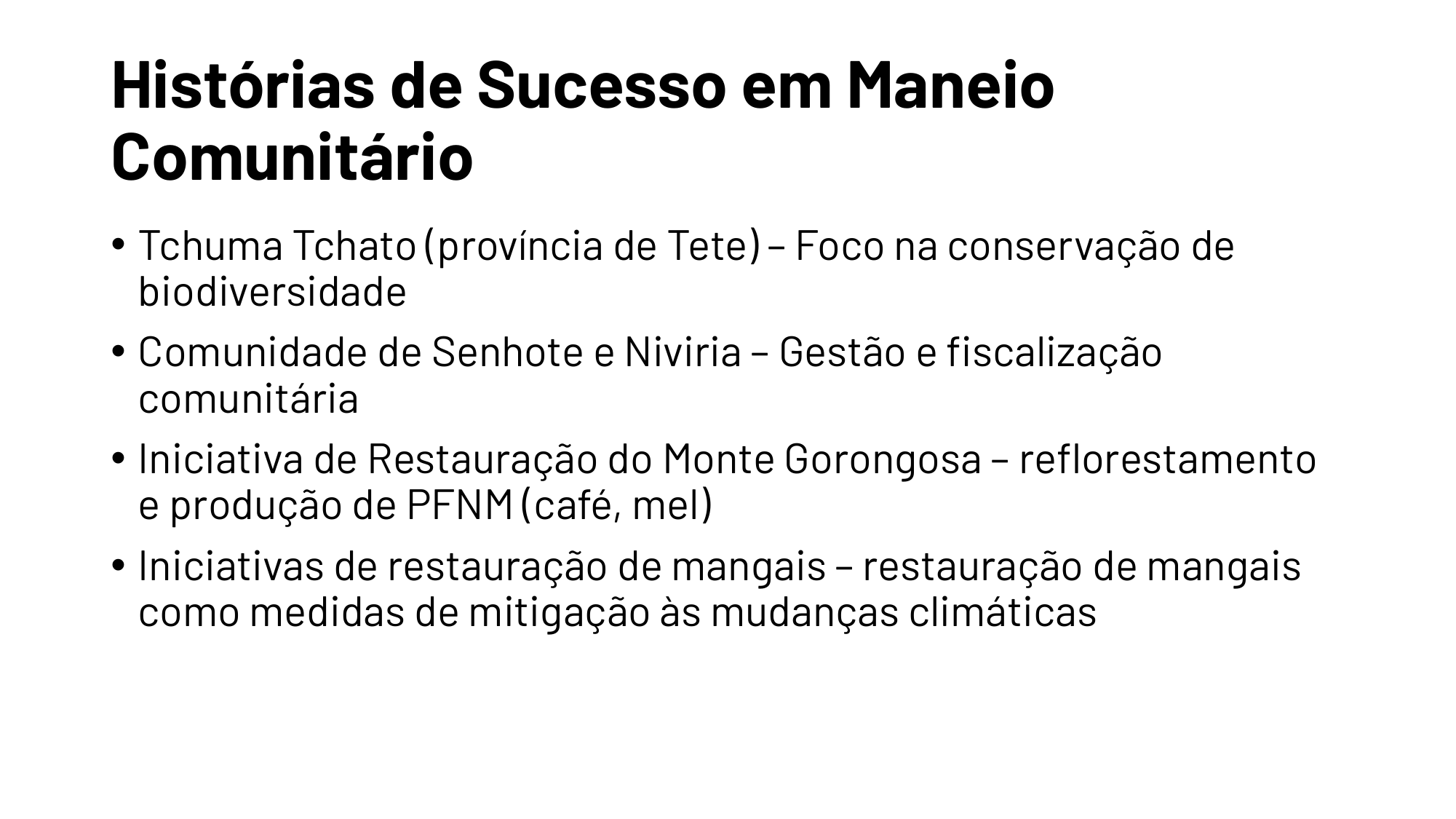

# Histórias de Sucesso em Maneio Comunitário
Tchuma Tchato (província de Tete) – Foco na conservação de biodiversidade
Comunidade de Senhote e Niviria – Gestão e fiscalização comunitária
Iniciativa de Restauração do Monte Gorongosa – reflorestamento e produção de PFNM (café, mel)
Iniciativas de restauração de mangais – restauração de mangais como medidas de mitigação às mudanças climáticas